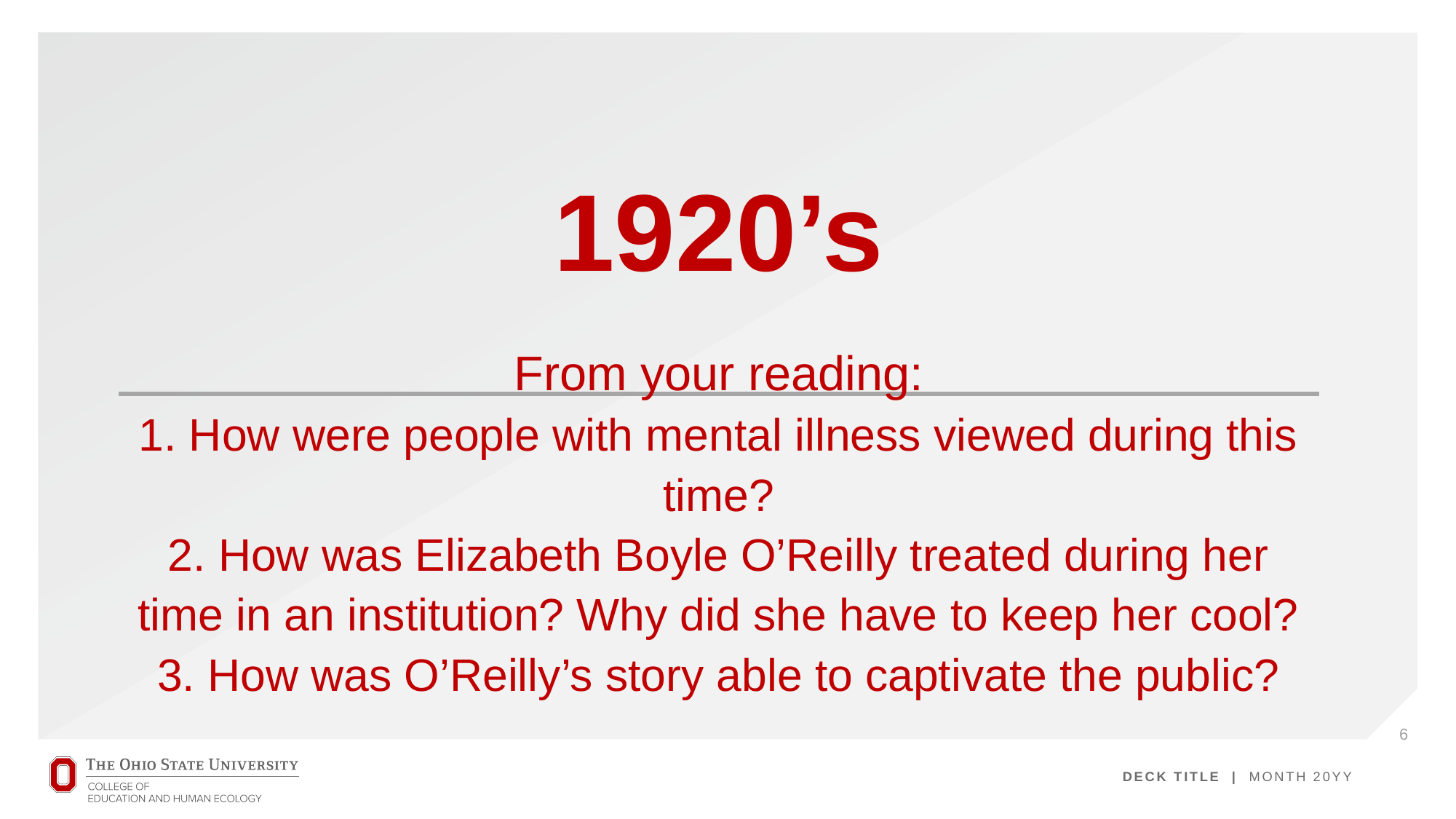

# 1920’s
From your reading:
1. How were people with mental illness viewed during this time?
2. How was Elizabeth Boyle O’Reilly treated during her time in an institution? Why did she have to keep her cool?
3. How was O’Reilly’s story able to captivate the public?

6